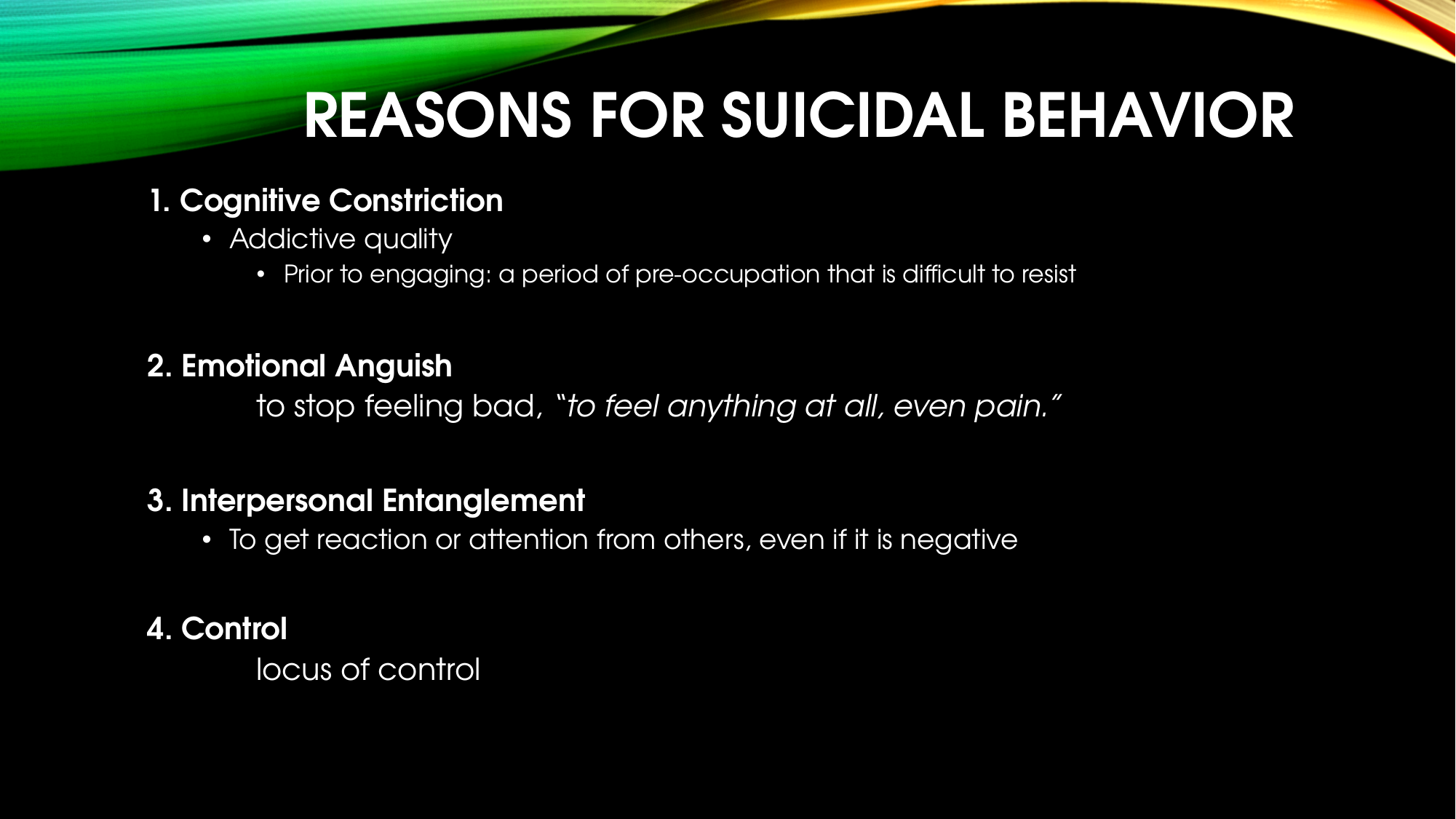

# REASONS FOR suicidal behavior
1. Cognitive Constriction
Addictive quality
Prior to engaging: a period of pre-occupation that is difficult to resist

2. Emotional Anguish
	to stop feeling bad, “to feel anything at all, even pain.”

3. Interpersonal Entanglement
To get reaction or attention from others, even if it is negative

4. Control
	locus of control